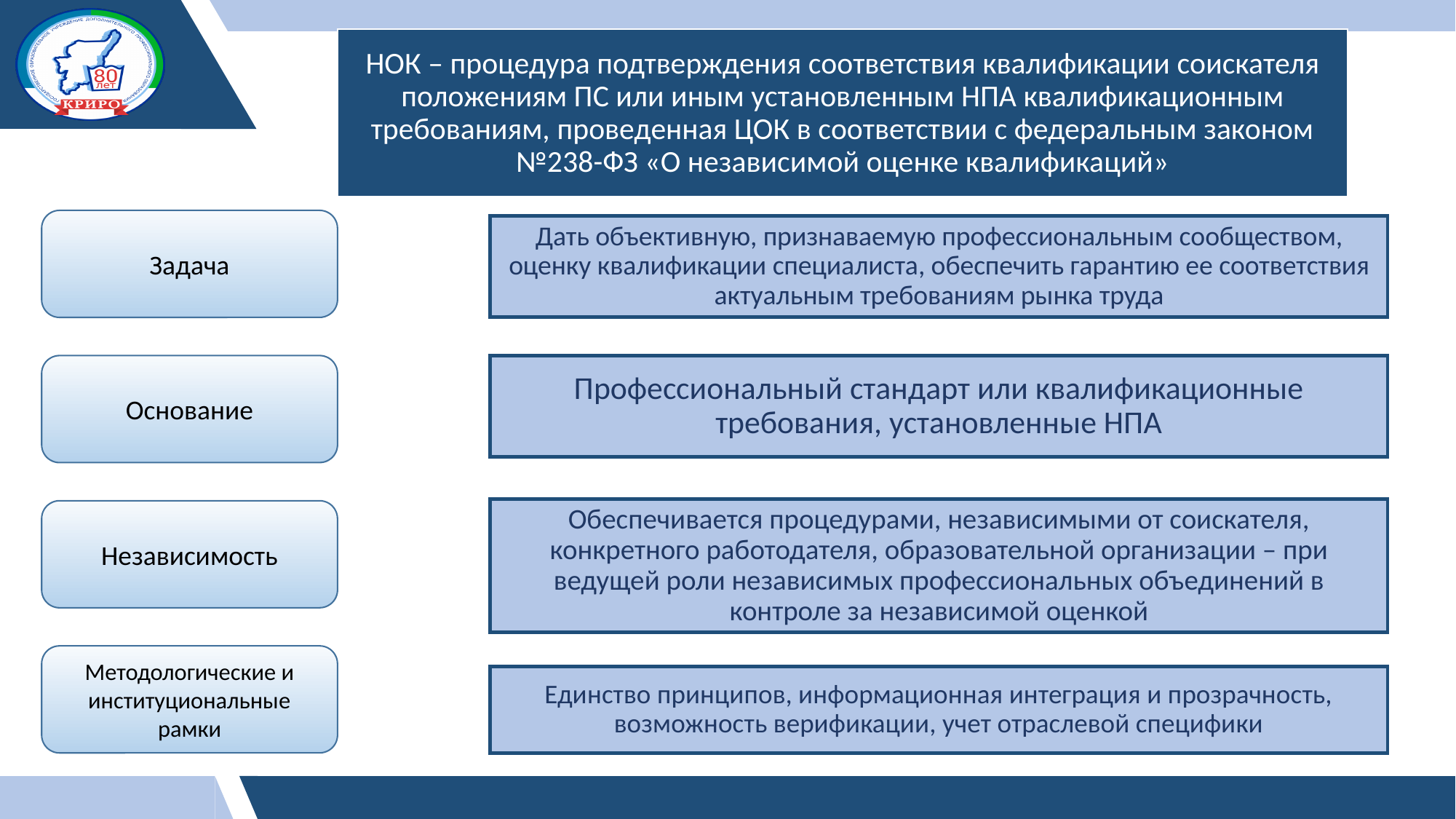

НОК – процедура подтверждения соответствия квалификации соискателя положениям ПС или иным установленным НПА квалификационным требованиям, проведенная ЦОК в соответствии с федеральным законом №238-ФЗ «О независимой оценке квалификаций»
Задача
Дать объективную, признаваемую профессиональным сообществом, оценку квалификации специалиста, обеспечить гарантию ее соответствия актуальным требованиям рынка труда
Основание
Профессиональный стандарт или квалификационные требования, установленные НПА
Обеспечивается процедурами, независимыми от соискателя, конкретного работодателя, образовательной организации – при ведущей роли независимых профессиональных объединений в контроле за независимой оценкой
Независимость
Методологические и институциональные рамки
Единство принципов, информационная интеграция и прозрачность, возможность верификации, учет отраслевой специфики